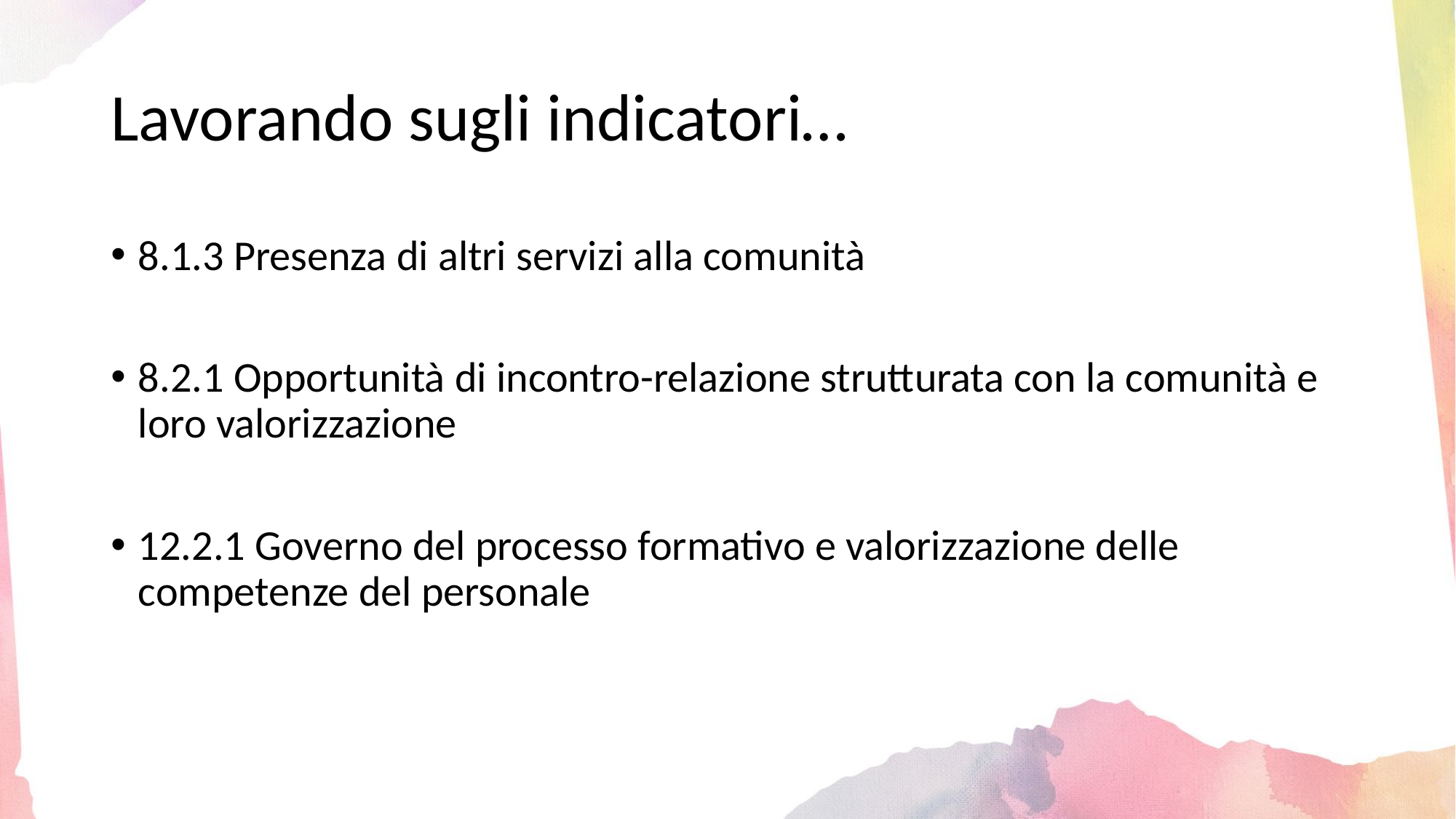

# Lavorando sugli indicatori…
8.1.3 Presenza di altri servizi alla comunità

8.2.1 Opportunità di incontro-relazione strutturata con la comunità e loro valorizzazione

12.2.1 Governo del processo formativo e valorizzazione delle competenze del personale